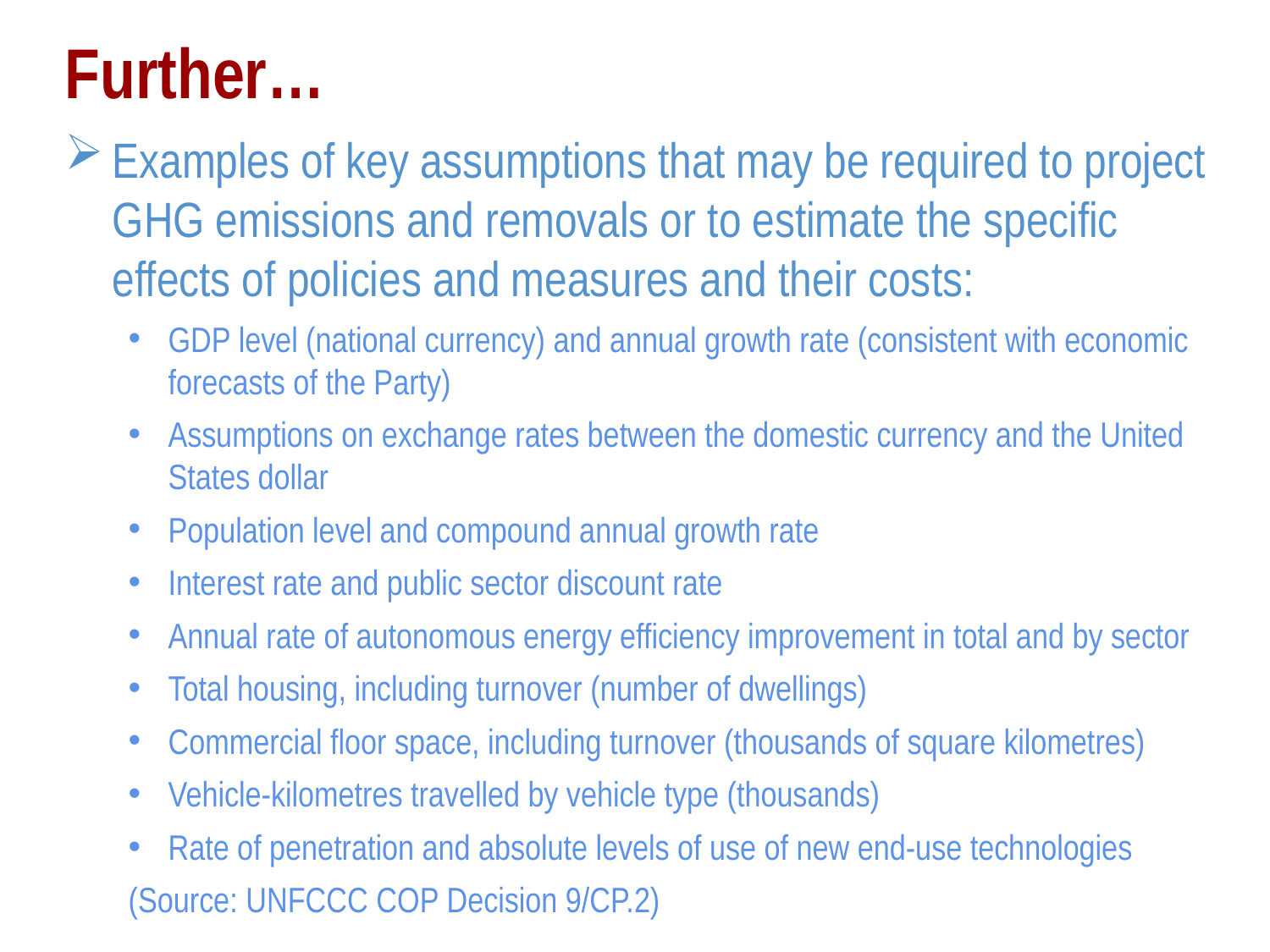

# Further…
Examples of key assumptions that may be required to project GHG emissions and removals or to estimate the specific effects of policies and measures and their costs:
GDP level (national currency) and annual growth rate (consistent with economic forecasts of the Party)
Assumptions on exchange rates between the domestic currency and the United States dollar
Population level and compound annual growth rate
Interest rate and public sector discount rate
Annual rate of autonomous energy efficiency improvement in total and by sector
Total housing, including turnover (number of dwellings)
Commercial floor space, including turnover (thousands of square kilometres)
Vehicle-kilometres travelled by vehicle type (thousands)
Rate of penetration and absolute levels of use of new end-use technologies
(Source: UNFCCC COP Decision 9/CP.2)